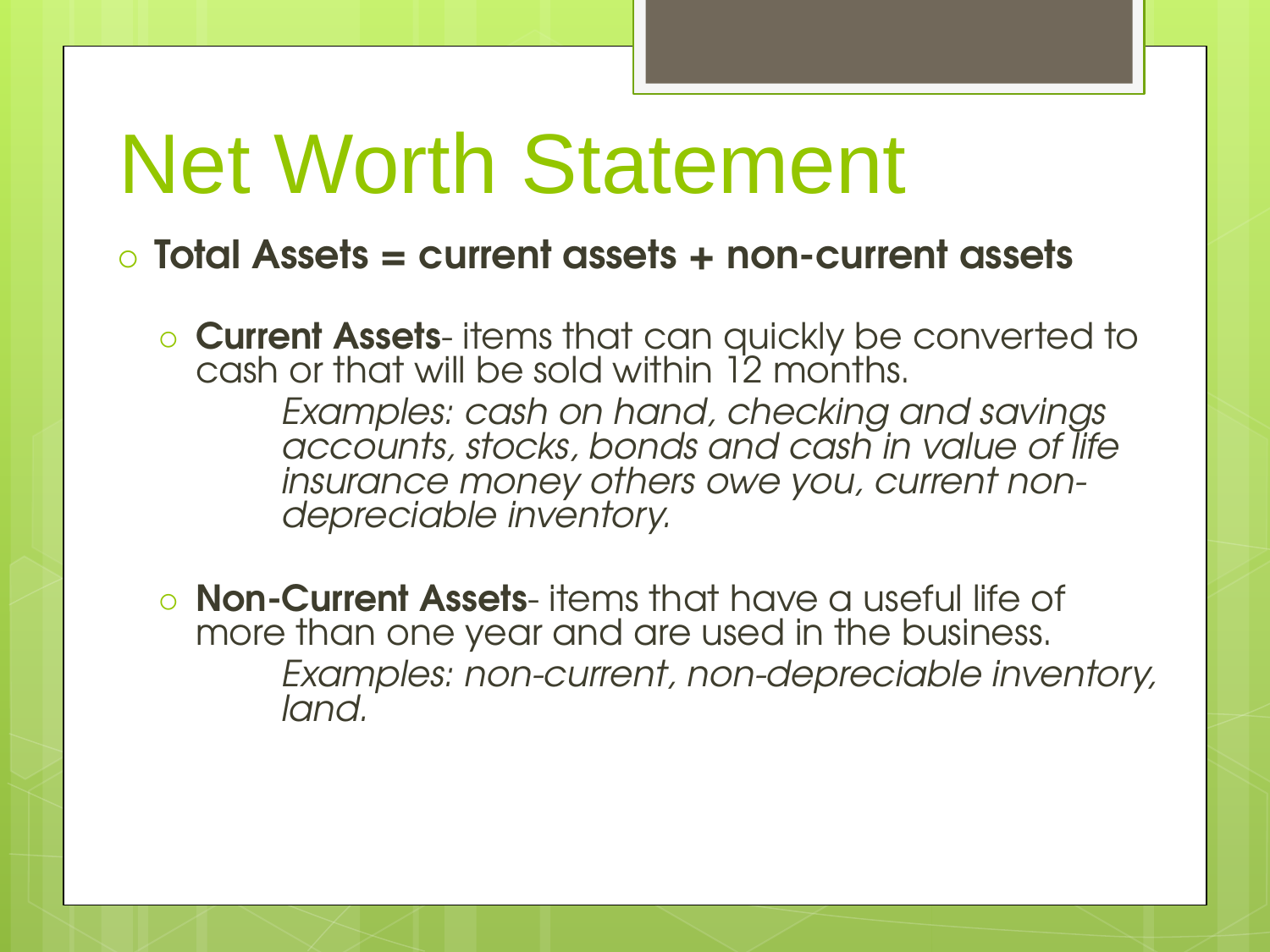

# Net Worth Statement
Total Assets = current assets + non-current assets

Current Assets- items that can quickly be converted to cash or that will be sold within 12 months.
Examples: cash on hand, checking and savings accounts, stocks, bonds and cash in value of life insurance money others owe you, current non-depreciable inventory.

Non-Current Assets- items that have a useful life of more than one year and are used in the business.
Examples: non-current, non-depreciable inventory, land.